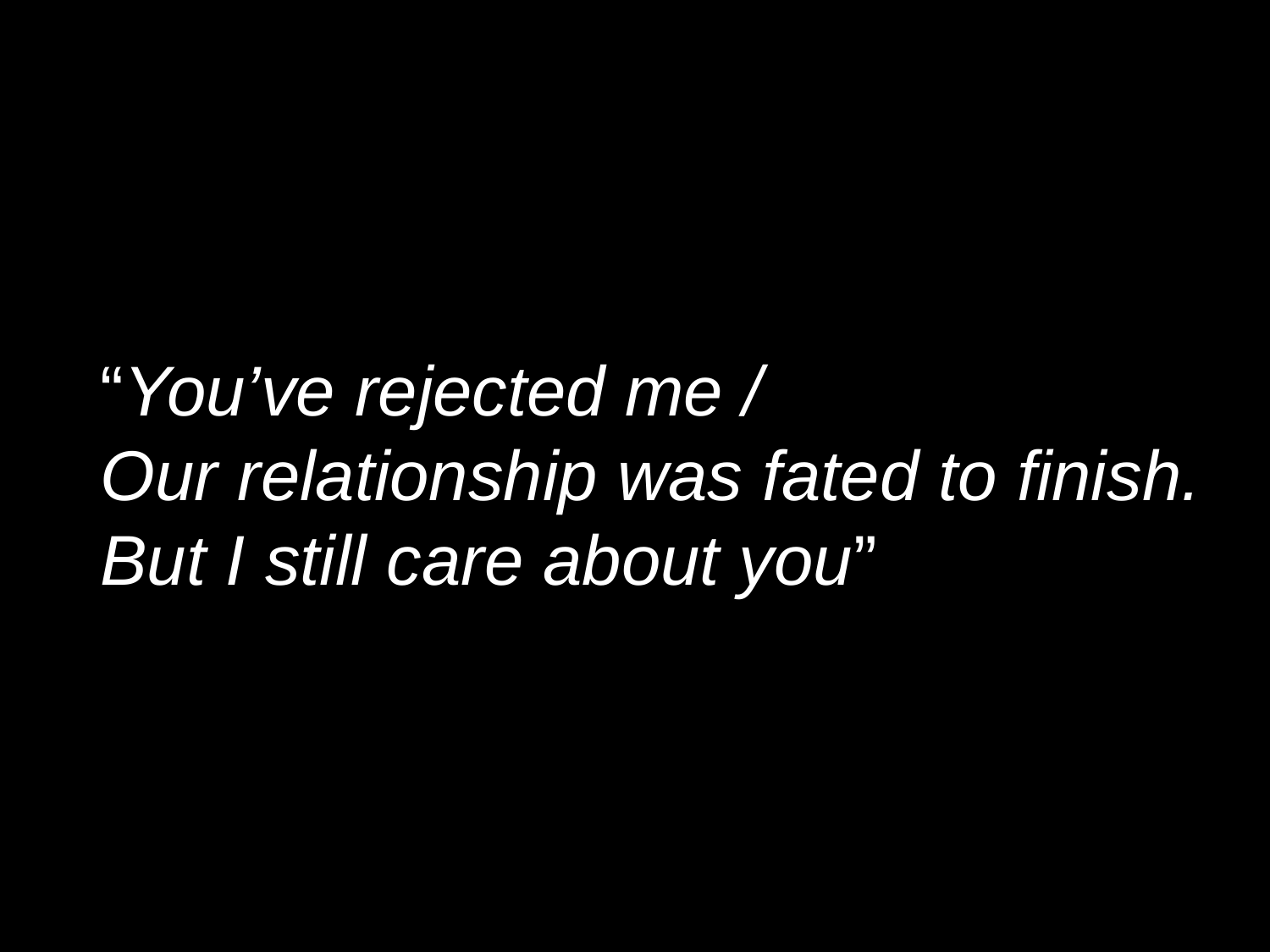

# Links with the Institution
“You’ve rejected me /
Our relationship was fated to finish.
But I still care about you”
28